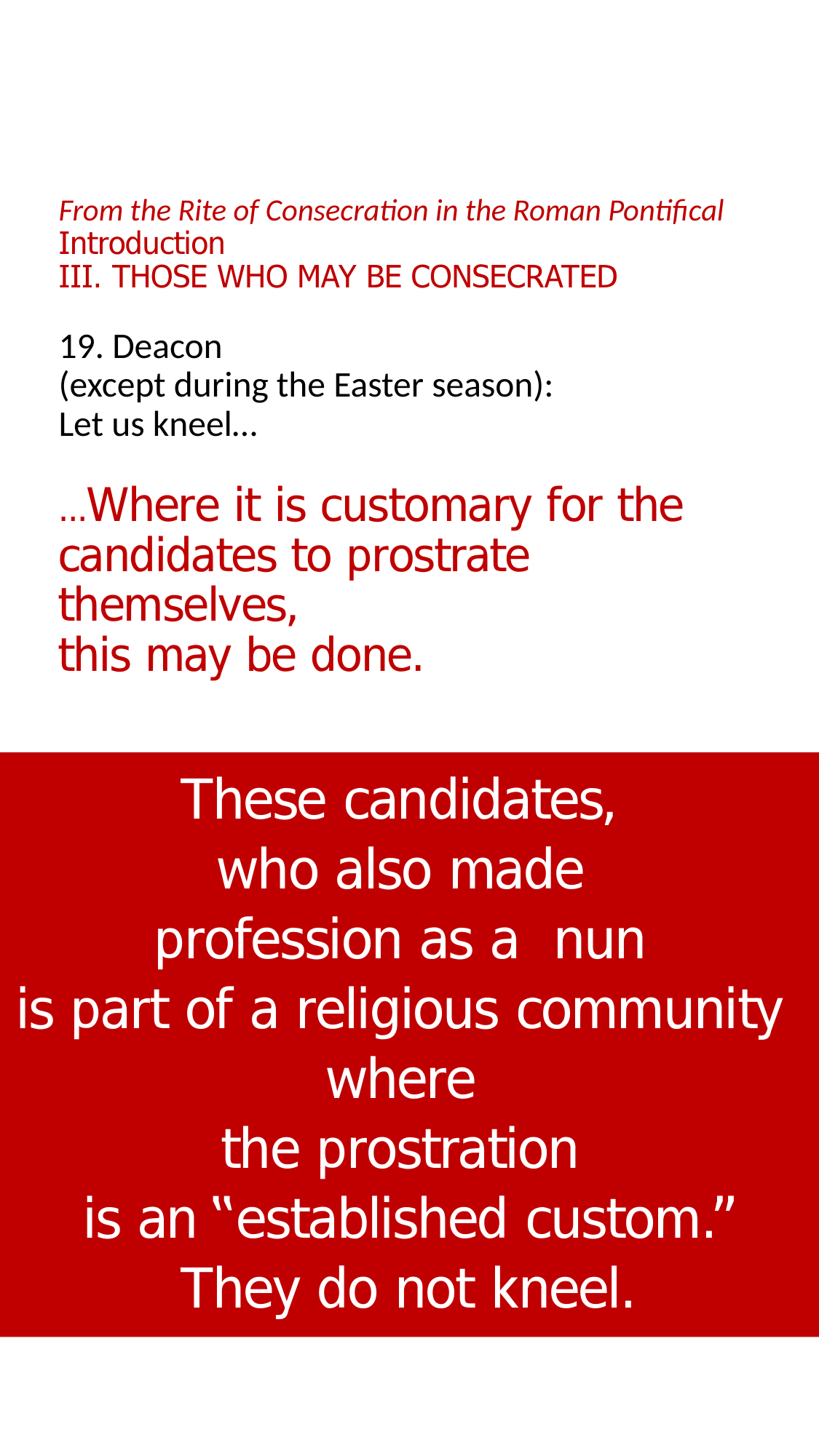

# From the Rite of Consecration in the Roman Pontifical Introduction III. THOSE WHO MAY BE CONSECRATED 19. Deacon (except during the Easter season): Let us kneel… …Where it is customary for the candidates to prostrate themselves, this may be done.

These candidates,
who also made
profession as a  nun
is part of a religious community
where
the prostration
is an “established custom.”
They do not kneel.